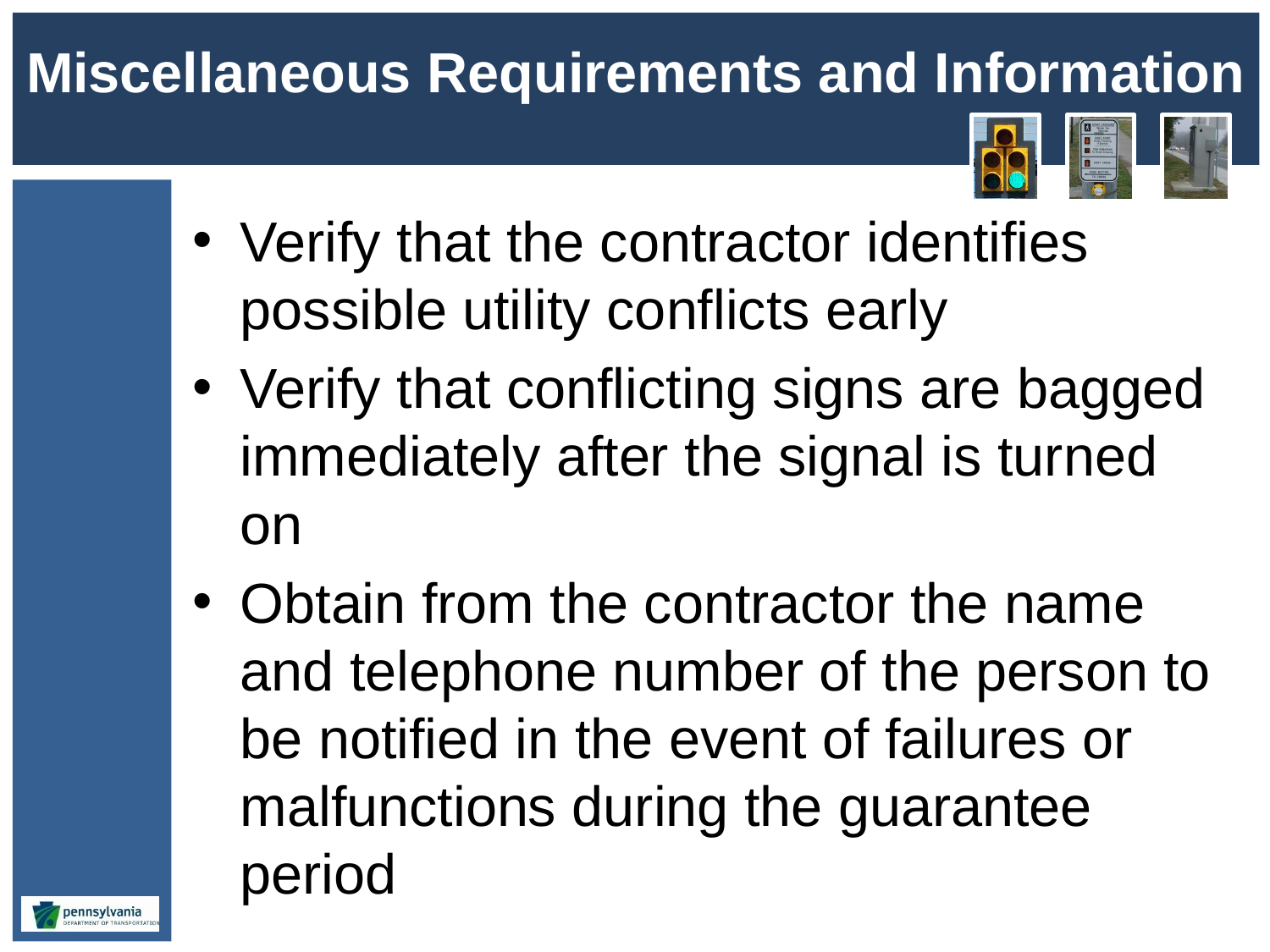

# Miscellaneous Requirements and Information
Verify that the contractor identifies possible utility conflicts early
Verify that conflicting signs are bagged immediately after the signal is turned on
Obtain from the contractor the name and telephone number of the person to be notified in the event of failures or malfunctions during the guarantee period